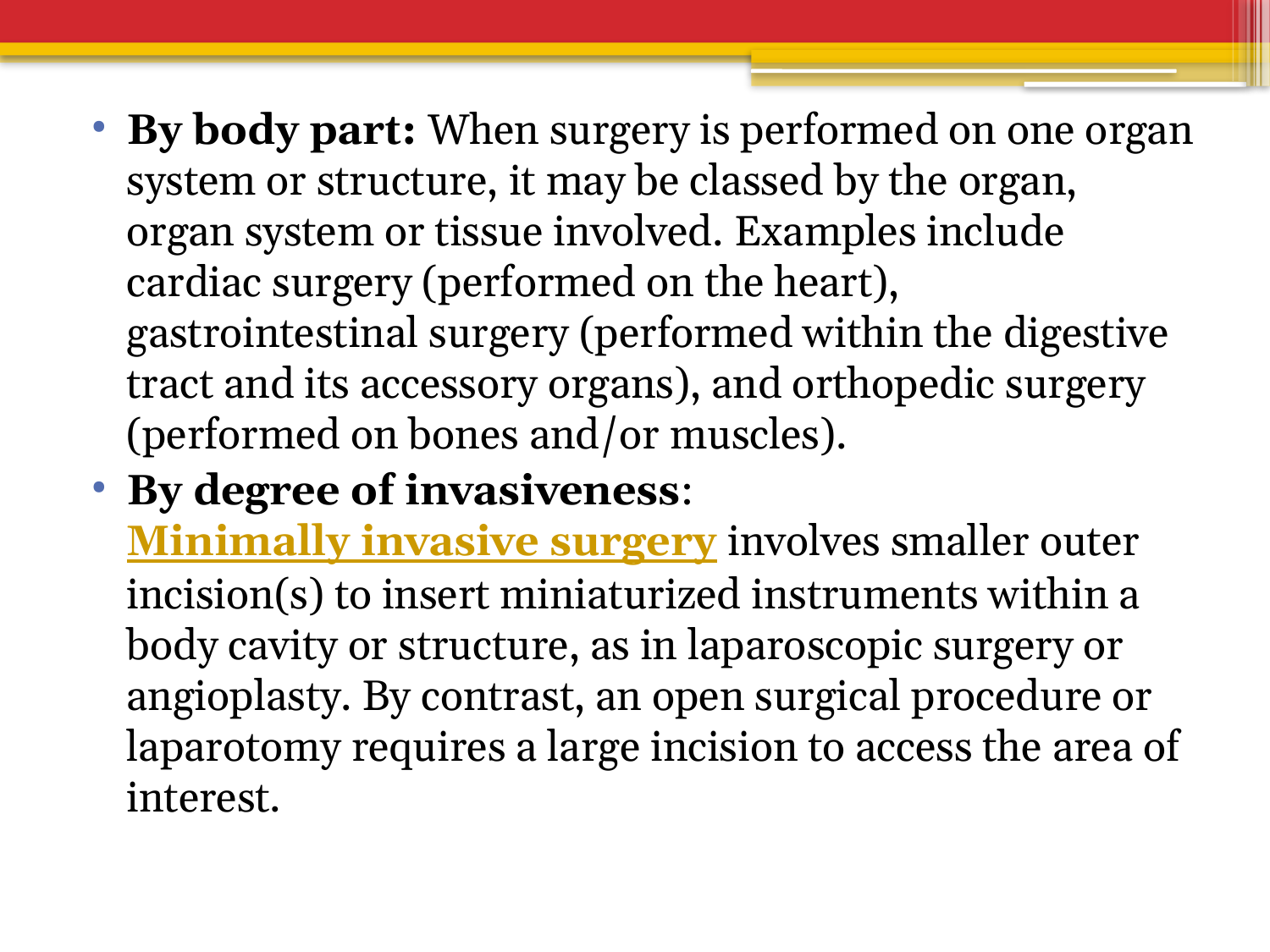

By body part: When surgery is performed on one organ system or structure, it may be classed by the organ, organ system or tissue involved. Examples include cardiac surgery (performed on the heart), gastrointestinal surgery (performed within the digestive tract and its accessory organs), and orthopedic surgery (performed on bones and/or muscles).
By degree of invasiveness: Minimally invasive surgery involves smaller outer incision(s) to insert miniaturized instruments within a body cavity or structure, as in laparoscopic surgery or angioplasty. By contrast, an open surgical procedure or laparotomy requires a large incision to access the area of interest.